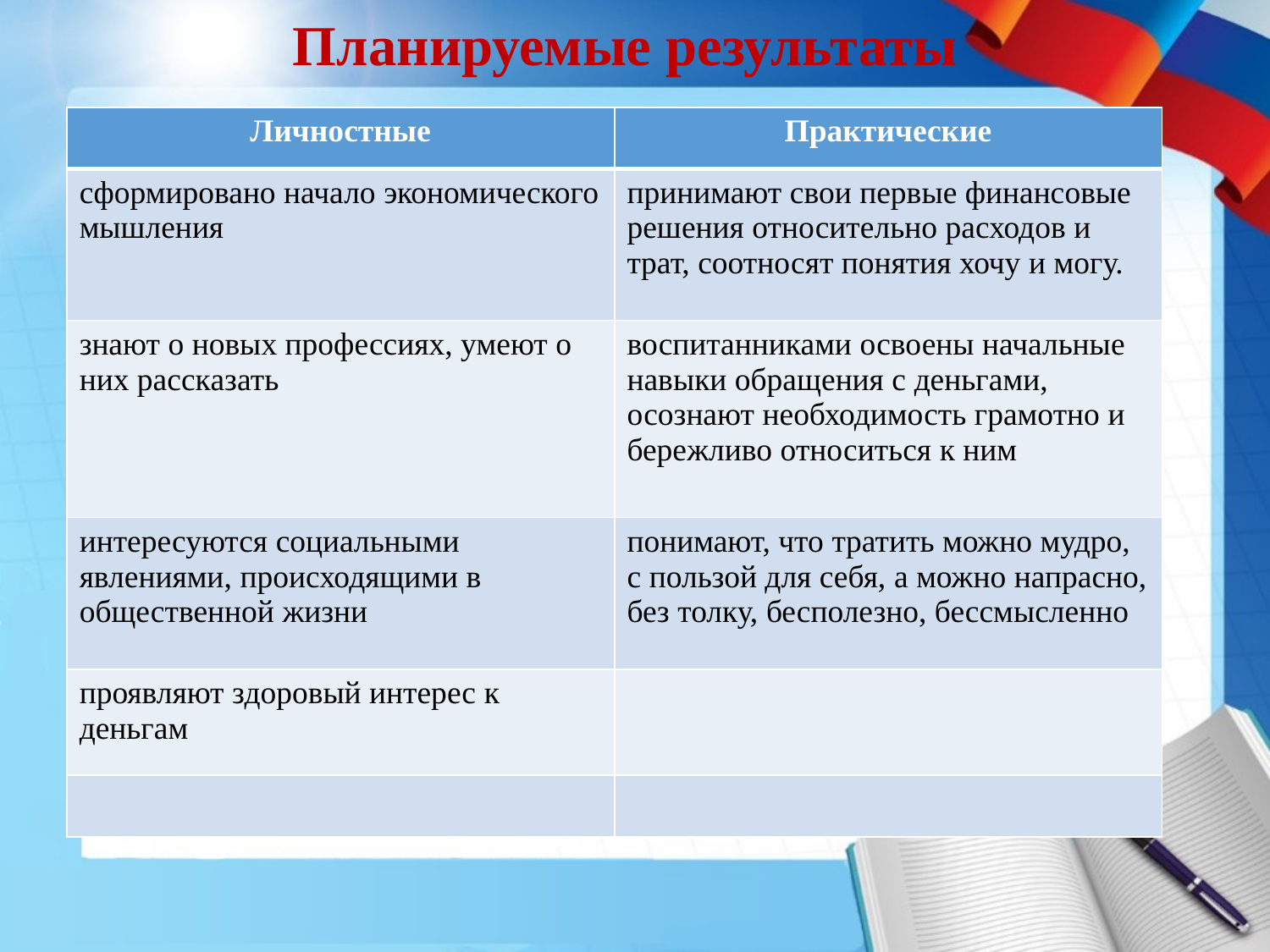

# Планируемые результаты
| Личностные | Практические |
| --- | --- |
| сформировано начало экономического мышления | принимают свои первые финансовые решения относительно расходов и трат, соотносят понятия хочу и могу. |
| знают о новых профессиях, умеют о них рассказать | воспитанниками освоены начальные навыки обращения с деньгами, осознают необходимость грамотно и бережливо относиться к ним |
| интересуются социальными явлениями, происходящими в общественной жизни | понимают, что тратить можно мудро, с пользой для себя, а можно напрасно, без толку, бесполезно, бессмысленно |
| проявляют здоровый интерес к деньгам |  |
|  |  |